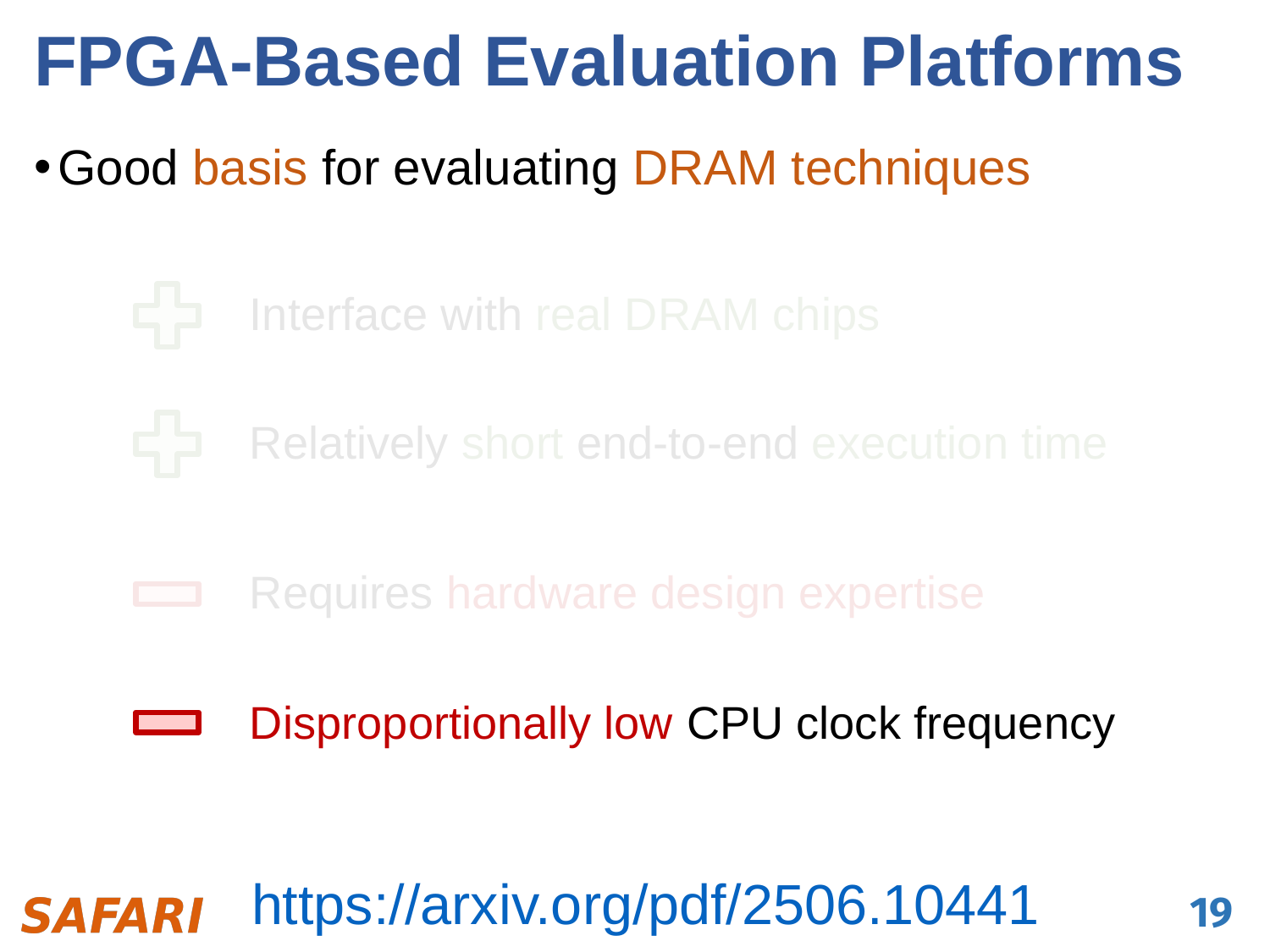

# FPGA-Based Evaluation Platforms
Good basis for evaluating DRAM techniques

Interface with real DRAM chips

Relatively short end-to-end execution time

Requires hardware design expertise

Disproportionally low CPU clock frequency
https://arxiv.org/pdf/2506.10441
19